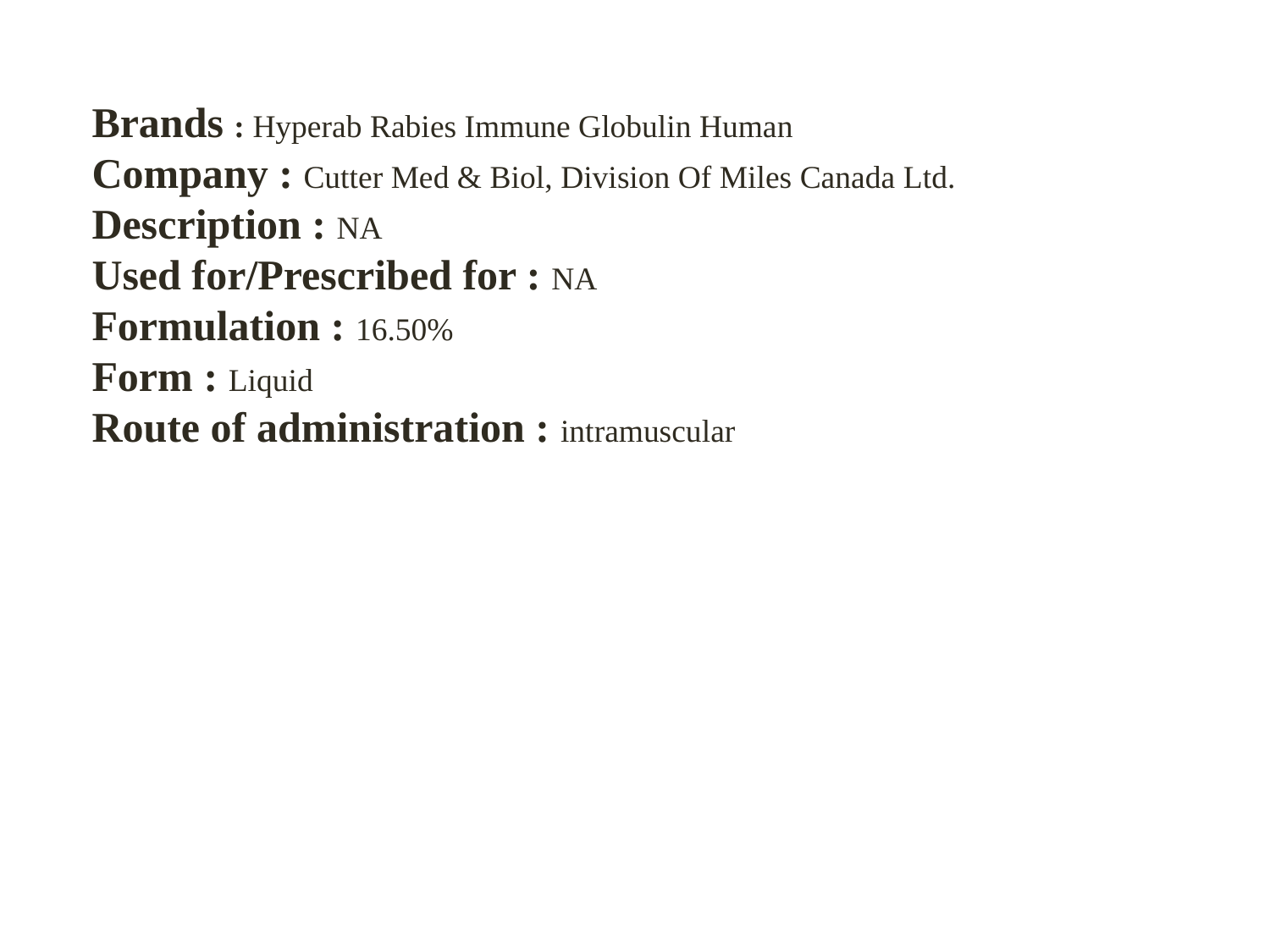

Brands : Hyperab Rabies Immune Globulin Human
Company : Cutter Med & Biol, Division Of Miles Canada Ltd.
Description : NA
Used for/Prescribed for : NA
Formulation : 16.50%
Form : Liquid
Route of administration : intramuscular